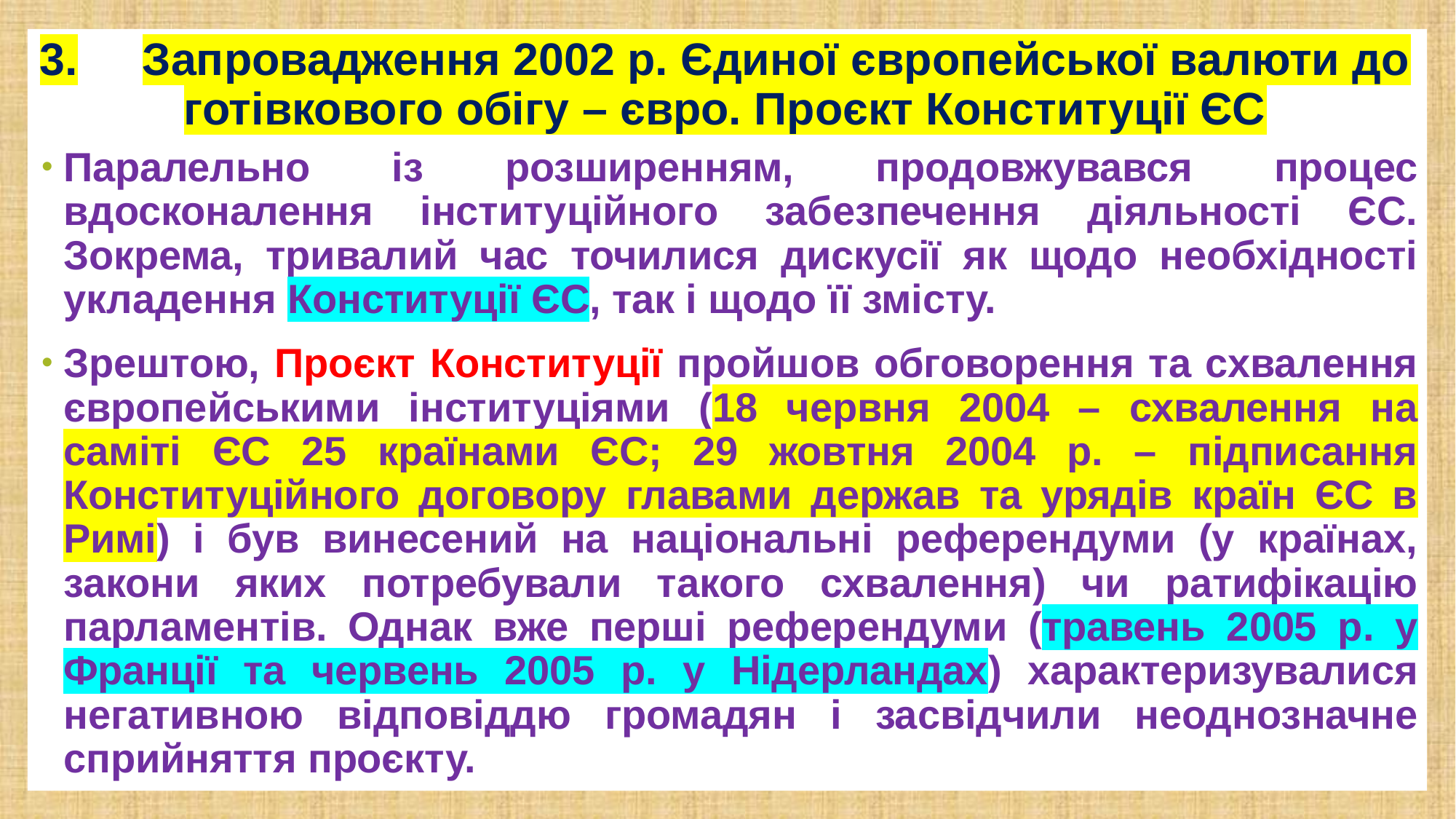

# 3.	Запровадження 2002 р. Єдиної європейської валюти до готівкового обігу – євро. Проєкт Конституції ЄС
Паралельно із розширенням, продовжувався процес вдосконалення інституційного забезпечення діяльності ЄС. Зокрема, тривалий час точилися дискусії як щодо необхідності укладення Конституції ЄС, так і щодо її змісту.
Зрештою, Проєкт Конституції пройшов обговорення та схвалення європейськими інституціями (18 червня 2004 – схвалення на саміті ЄС 25 країнами ЄС; 29 жовтня 2004 р. – підписання Конституційного договору главами держав та урядів країн ЄС в Римі) і був винесений на національні референдуми (у країнах, закони яких потребували такого схвалення) чи ратифікацію парламентів. Однак вже перші референдуми (травень 2005 р. у Франції та червень 2005 р. у Нідерландах) характеризувалися негативною відповіддю громадян і засвідчили неоднозначне сприйняття проєкту.